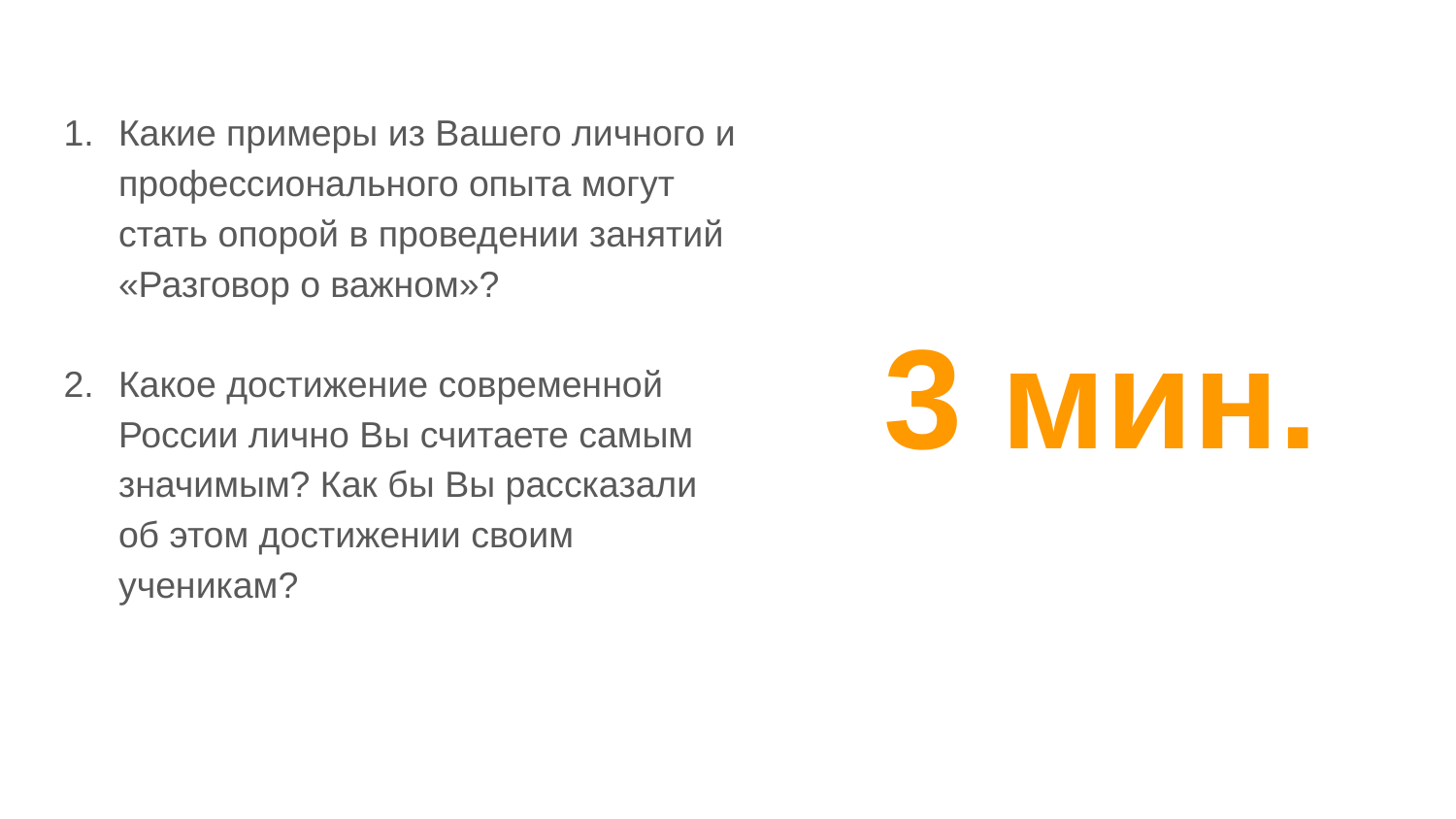

Какие примеры из Вашего личного и профессионального опыта могут стать опорой в проведении занятий «Разговор о важном»?

Какое достижение современной России лично Вы считаете самым значимым? Как бы Вы рассказали об этом достижении своим ученикам?
3 мин.